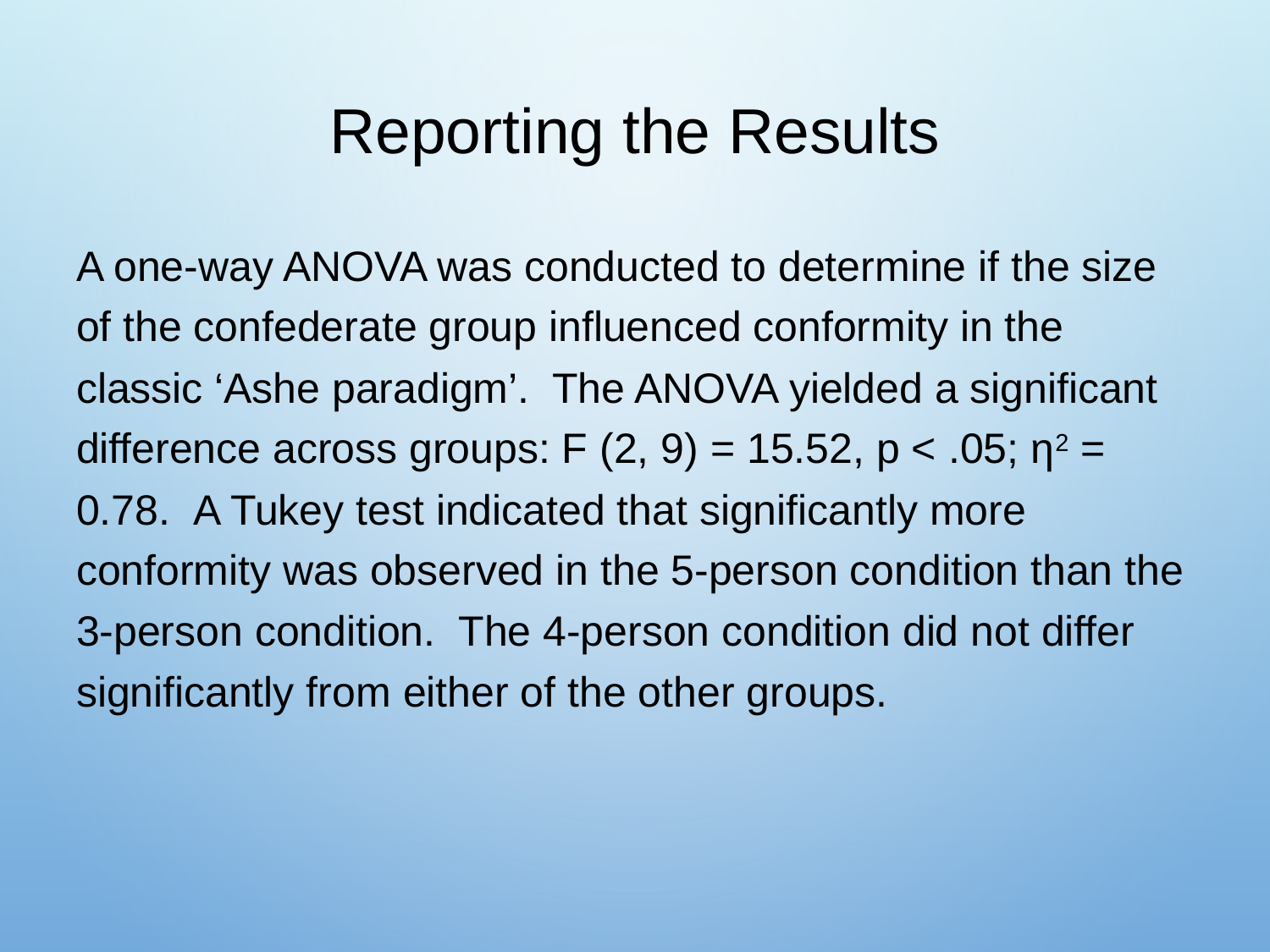

# Reporting the Results
A one-way ANOVA was conducted to determine if the size of the confederate group influenced conformity in the classic ‘Ashe paradigm’.  The ANOVA yielded a significant difference across groups: F (2, 9) = 15.52, p < .05; η2 = 0.78.  A Tukey test indicated that significantly more conformity was observed in the 5-person condition than the 3-person condition.  The 4-person condition did not differ significantly from either of the other groups.